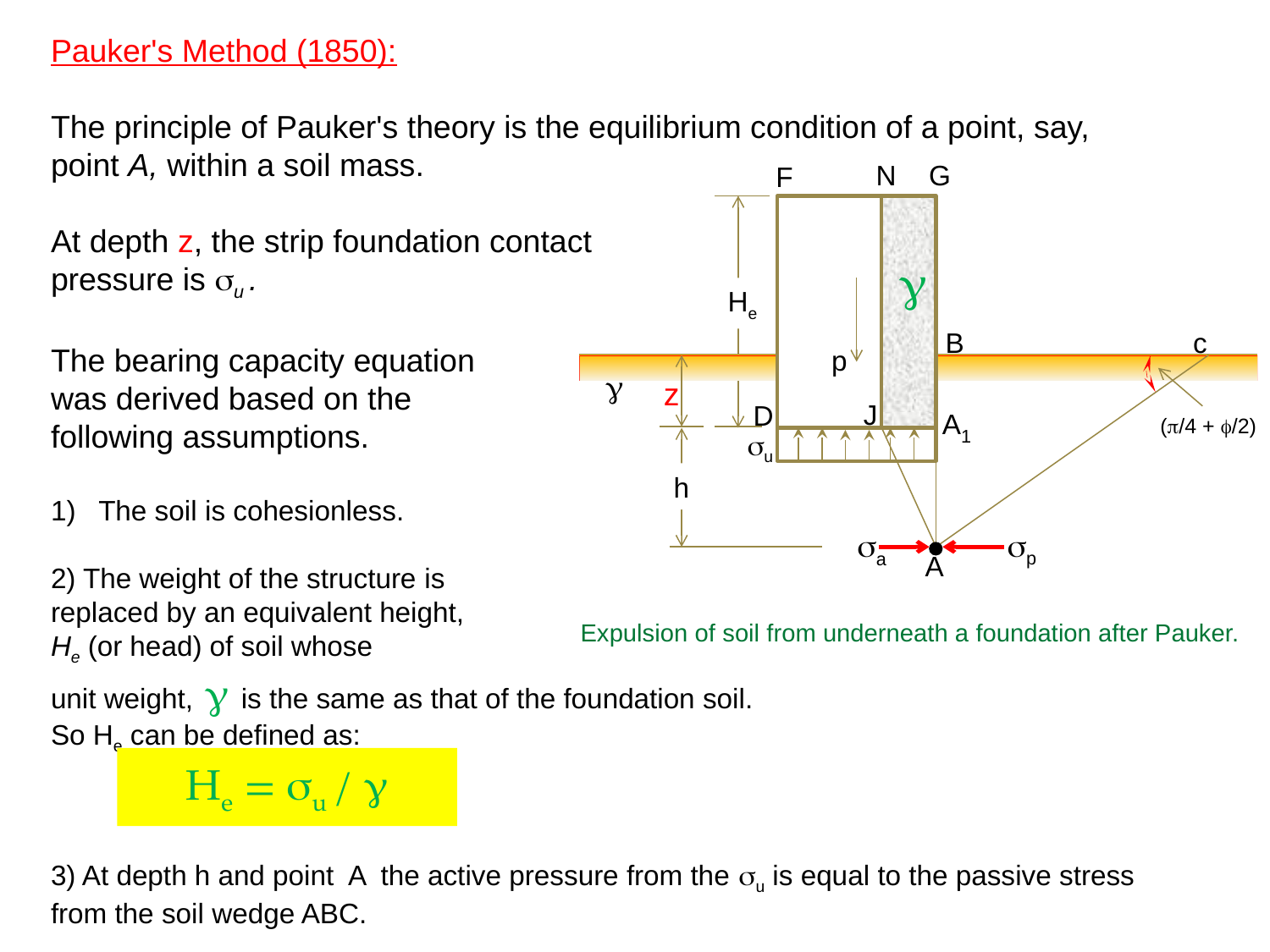

Pauker's Method (1850):

The principle of Pauker's theory is the equilibrium condition of a point, say, point A, within a soil mass.

At depth z, the strip foundation contact
pressure is σu .

The bearing capacity equation
was derived based on the
following assumptions.

The soil is cohesionless.

2) The weight of the structure is
replaced by an equivalent height,
He (or head) of soil whose
unit weight, γ is the same as that of the foundation soil.
So He can be defined as:

3) At depth h and point  A  the active pressure from the σu is equal to the passive stress from the soil wedge ABC.
N
G
F

γ
He
B
c
p

γ

z
M
D
A1
(π/4 + φ/2)
σu

h
σp

σa

A
Expulsion of soil from underneath a foundation after Pauker.
J

He = σu / γ